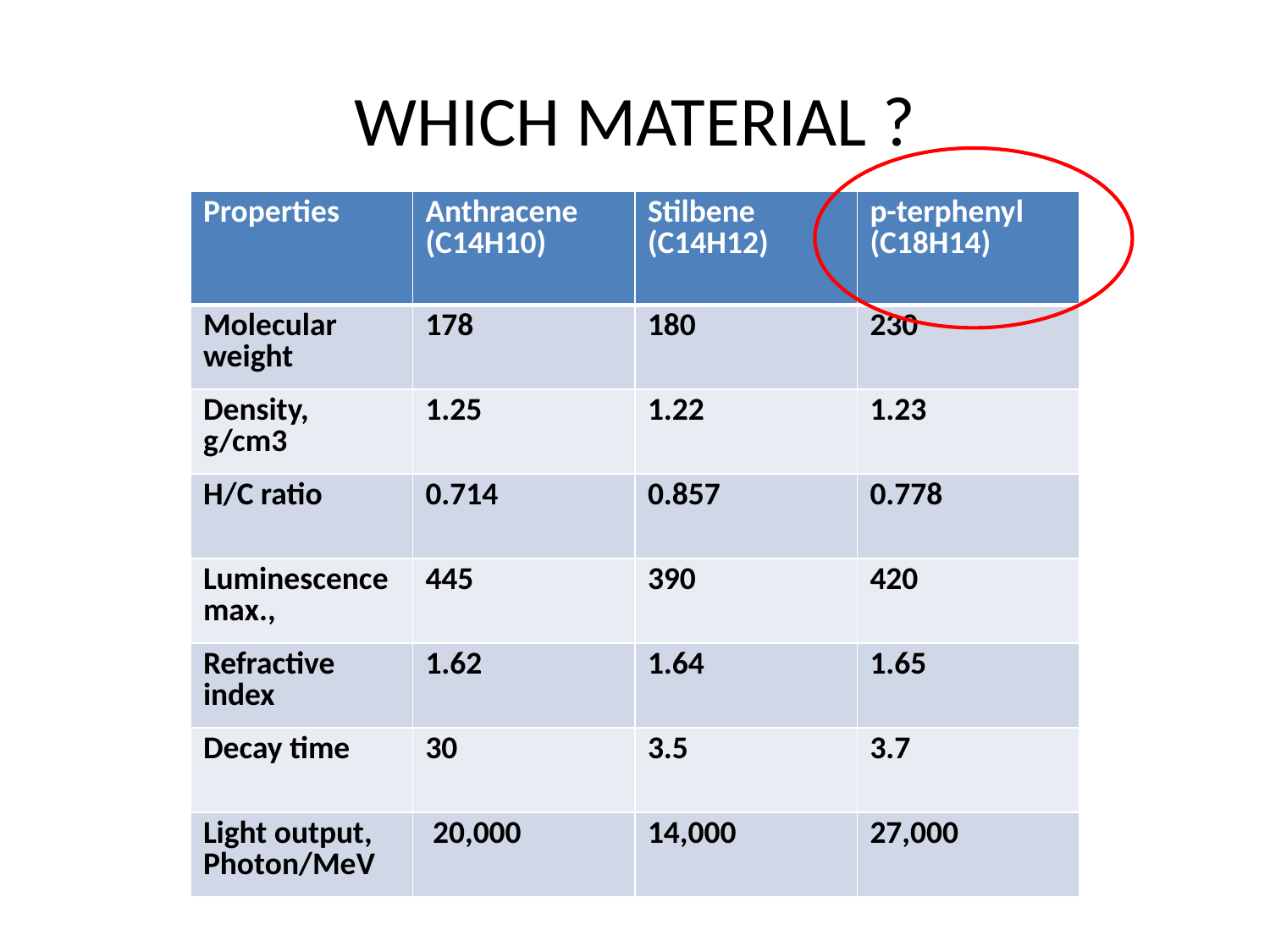

# Which Material ?

| Properties | Anthracene (C14H10) | Stilbene (C14H12) | p-terphenyl (C18H14) |
| --- | --- | --- | --- |
| Molecular weight | 178 | 180 | 230 |
| Density, g/cm3 | 1.25 | 1.22 | 1.23 |
| H/C ratio | 0.714 | 0.857 | 0.778 |
| Luminescence max., | 445 | 390 | 420 |
| Refractive index | 1.62 | 1.64 | 1.65 |
| Decay time | 30 | 3.5 | 3.7 |
| Light output, Photon/MeV | 20,000 | 14,000 | 27,000 |